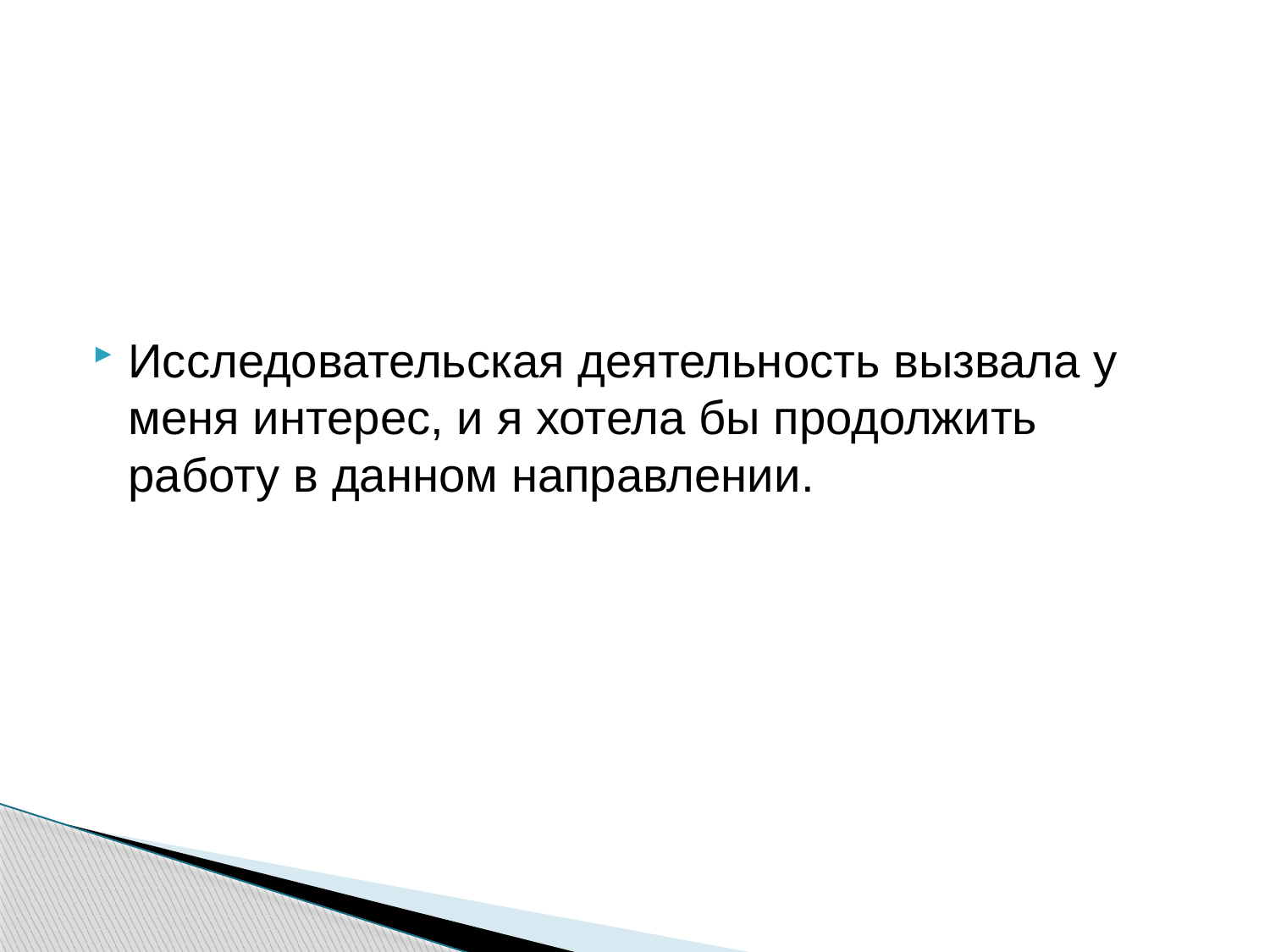

#
Исследовательская деятельность вызвала у меня интерес, и я хотела бы продолжить работу в данном направлении.